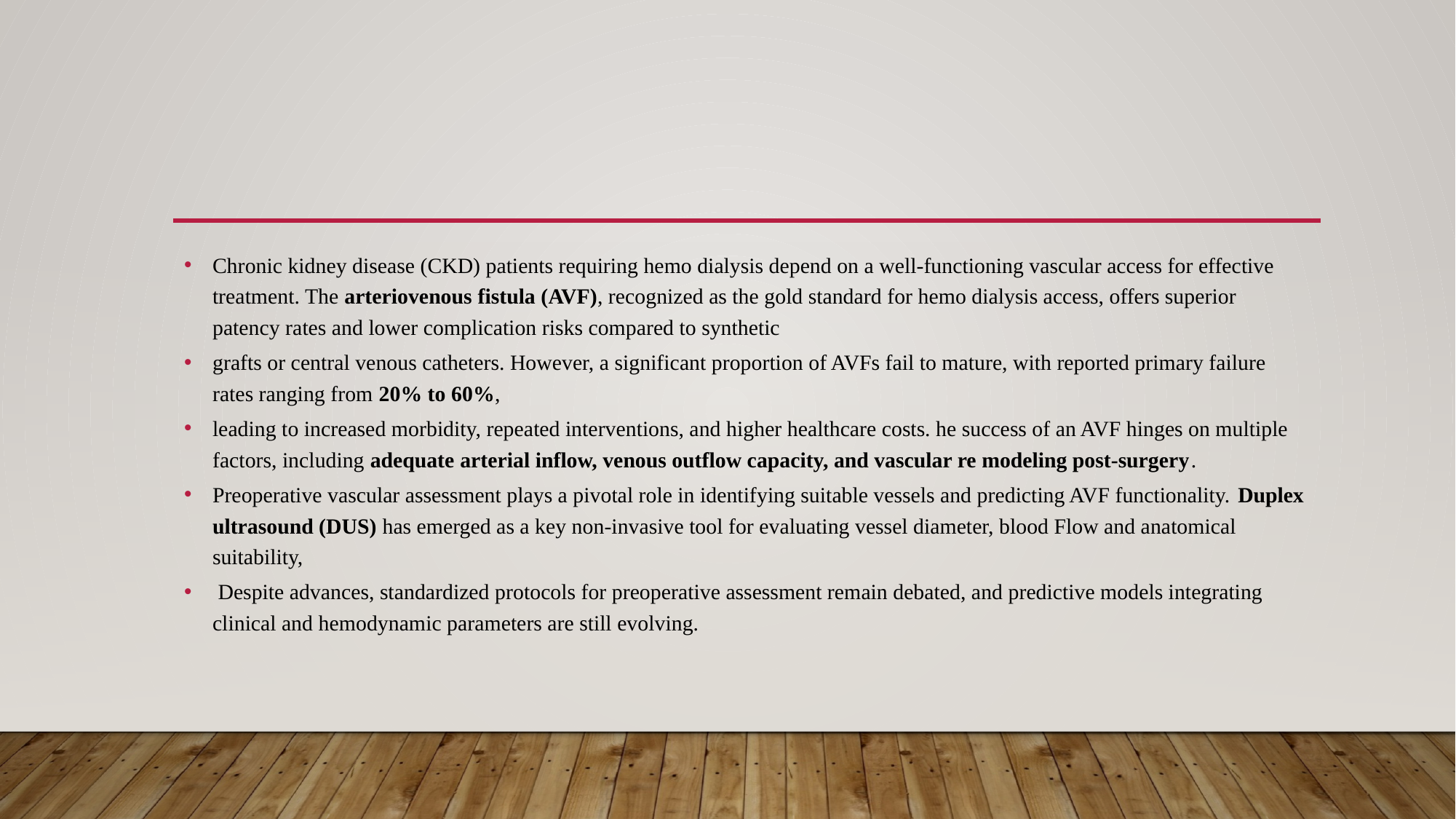

#
Chronic kidney disease (CKD) patients requiring hemo dialysis depend on a well-functioning vascular access for effective treatment. The arteriovenous fistula (AVF), recognized as the gold standard for hemo dialysis access, offers superior patency rates and lower complication risks compared to synthetic
grafts or central venous catheters. However, a significant proportion of AVFs fail to mature, with reported primary failure rates ranging from 20% to 60%,
leading to increased morbidity, repeated interventions, and higher healthcare costs. he success of an AVF hinges on multiple factors, including adequate arterial inflow, venous outflow capacity, and vascular re modeling post-surgery.
Preoperative vascular assessment plays a pivotal role in identifying suitable vessels and predicting AVF functionality. Duplex ultrasound (DUS) has emerged as a key non-invasive tool for evaluating vessel diameter, blood Flow and anatomical suitability,
 Despite advances, standardized protocols for preoperative assessment remain debated, and predictive models integrating clinical and hemodynamic parameters are still evolving.